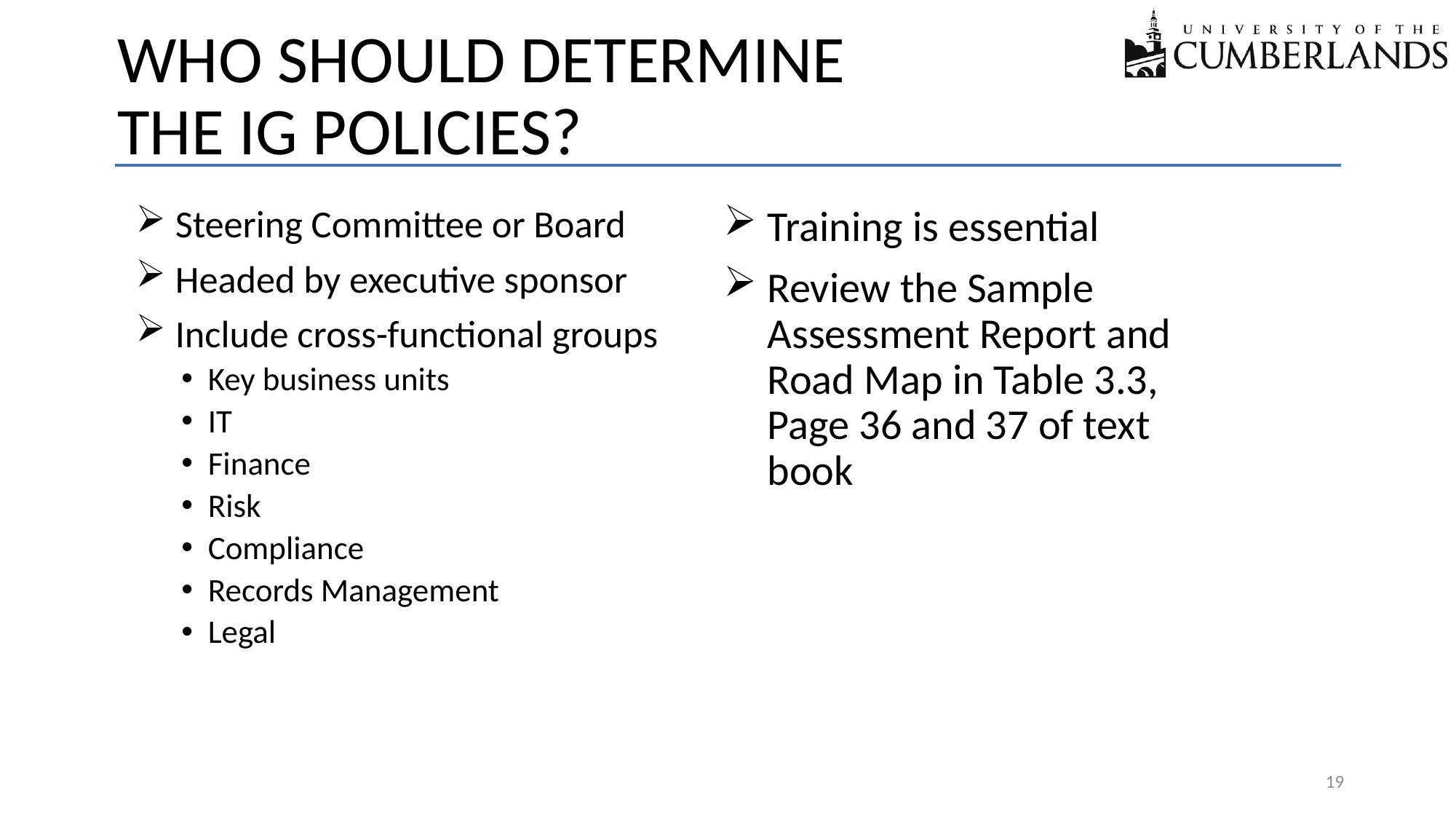

# WHO SHOULD DETERMINE THE IG POLICIES?
Training is essential
Review the Sample Assessment Report and Road Map in Table 3.3, Page 36 and 37 of text book
Steering Committee or Board
Headed by executive sponsor
Include cross-functional groups
Key business units
IT
Finance
Risk
Compliance
Records Management
Legal
19